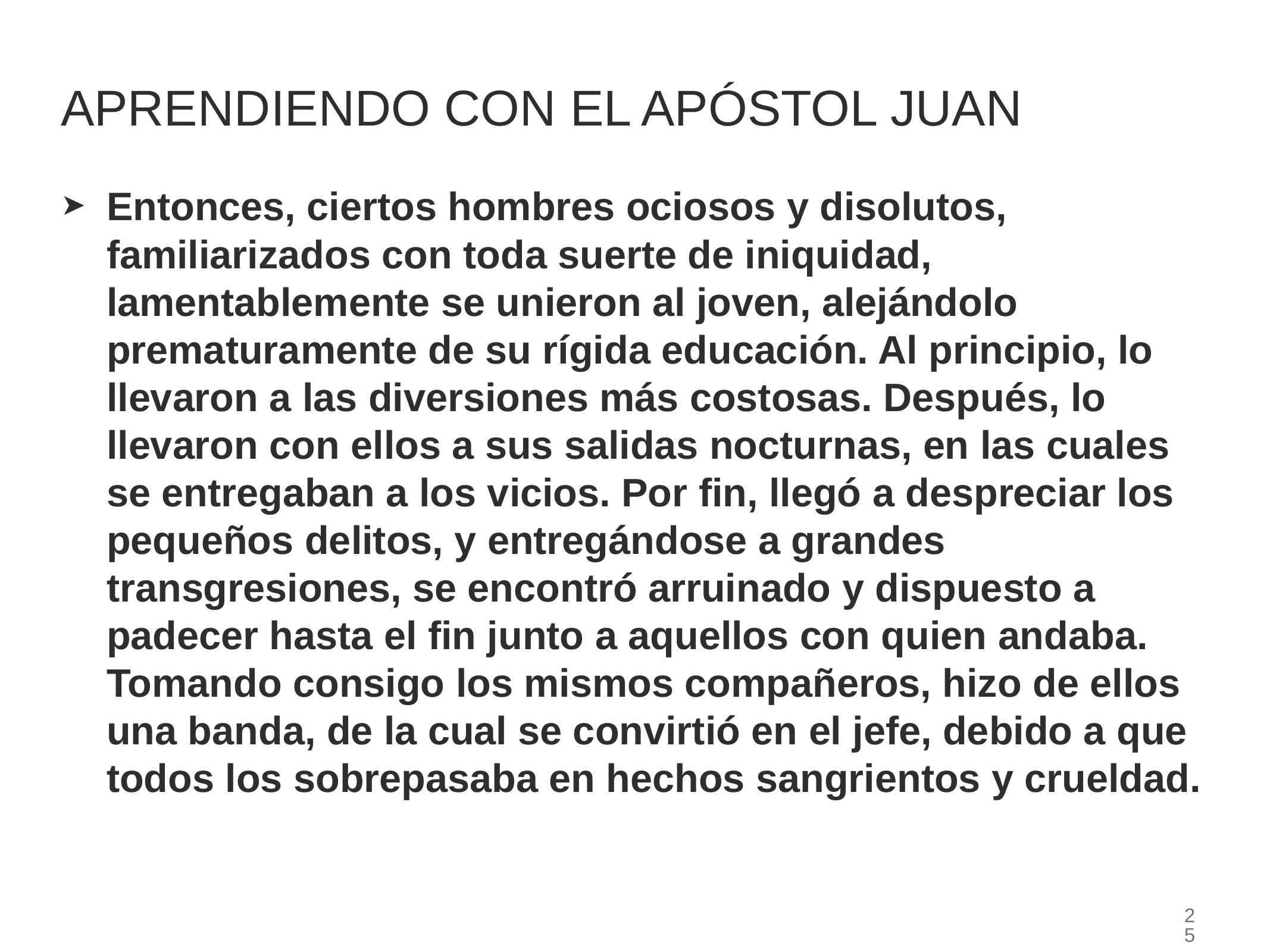

# Aprendiendo con el apóstol juan

Entonces, ciertos hombres ociosos y disolutos, familiarizados con toda suerte de iniquidad, lamentablemente se unieron al joven, alejándolo prematuramente de su rígida educación. Al principio, lo llevaron a las diversiones más costosas. Después, lo llevaron con ellos a sus salidas nocturnas, en las cuales se entregaban a los vicios. Por fin, llegó a despreciar los pequeños delitos, y entregándose a grandes transgresiones, se encontró arruinado y dispuesto a padecer hasta el fin junto a aquellos con quien andaba. Tomando consigo los mismos compañeros, hizo de ellos una banda, de la cual se convirtió en el jefe, debido a que todos los sobrepasaba en hechos sangrientos y crueldad.
25